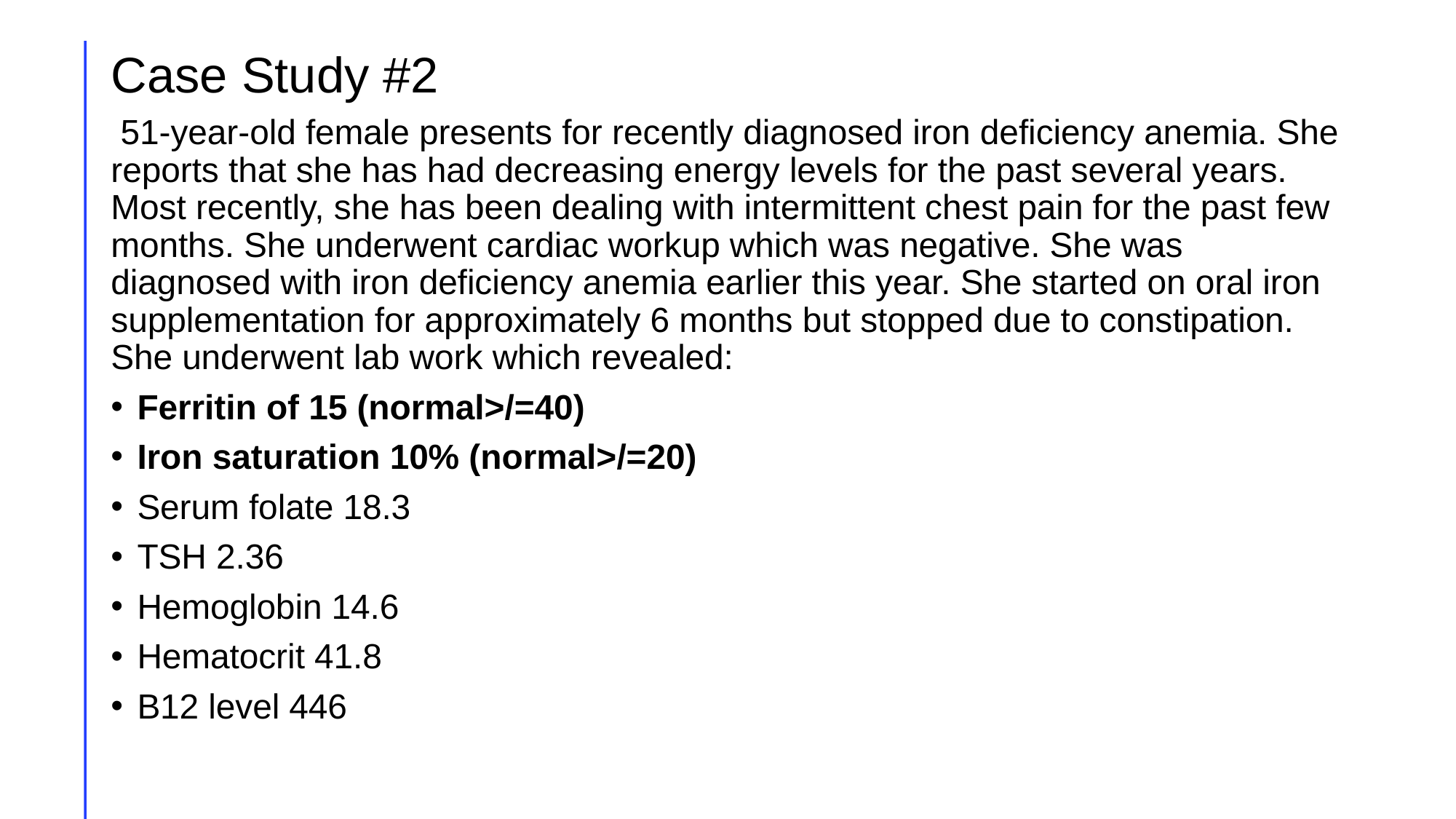

# Case Study #2
 51-year-old female presents for recently diagnosed iron deficiency anemia. She reports that she has had decreasing energy levels for the past several years. Most recently, she has been dealing with intermittent chest pain for the past few  months. She underwent cardiac workup which was negative. She was diagnosed with iron deficiency anemia earlier this year. She started on oral iron supplementation for approximately 6 months but stopped due to constipation. She underwent lab work which revealed:
Ferritin of 15 (normal>/=40)
Iron saturation 10% (normal>/=20)
Serum folate 18.3
TSH 2.36
Hemoglobin 14.6
Hematocrit 41.8
B12 level 446